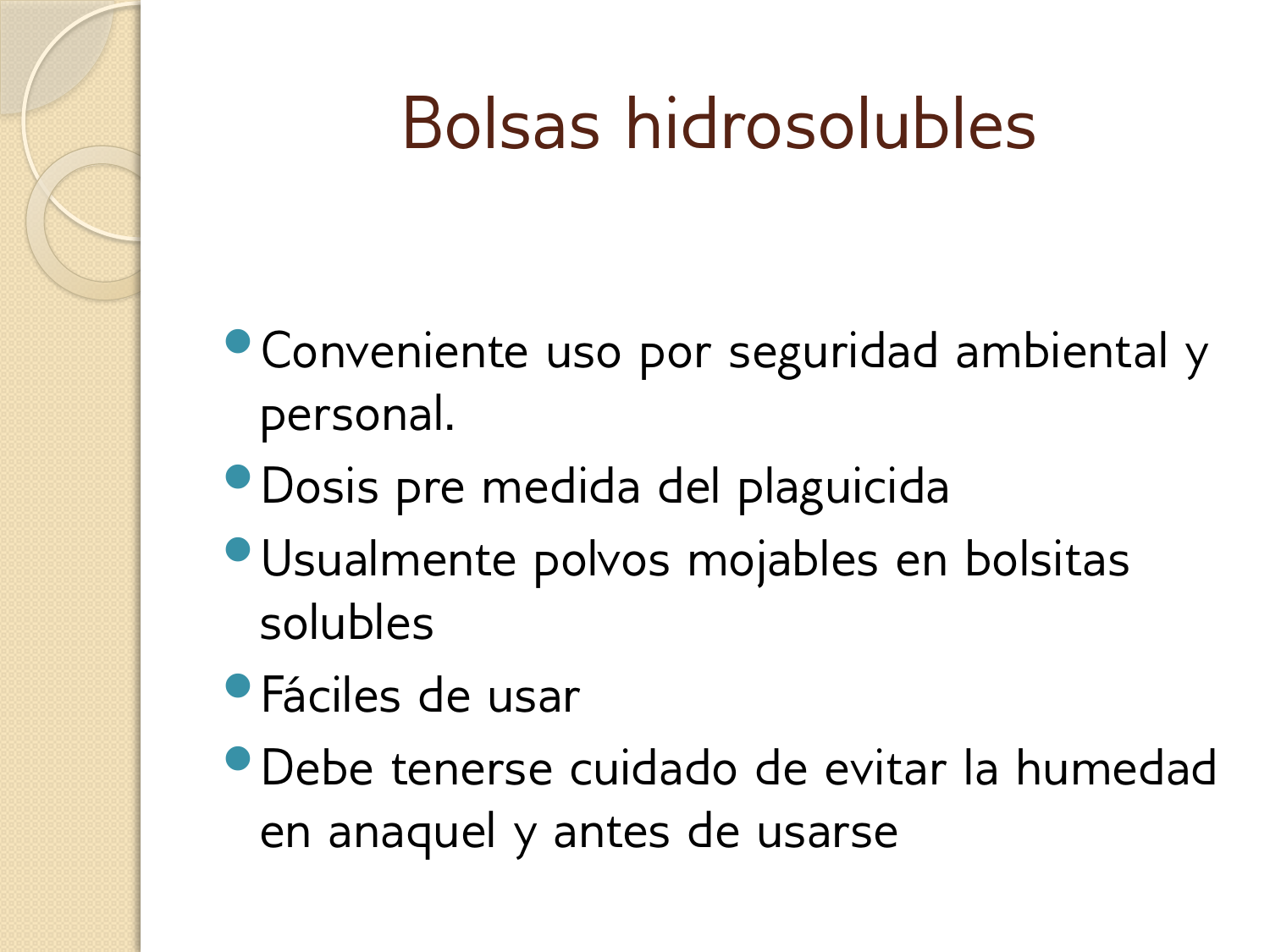

# Bolsas hidrosolubles

Conveniente uso por seguridad ambiental y personal.
Dosis pre medida del plaguicida
Usualmente polvos mojables en bolsitas solubles
Fáciles de usar
Debe tenerse cuidado de evitar la humedad en anaquel y antes de usarse